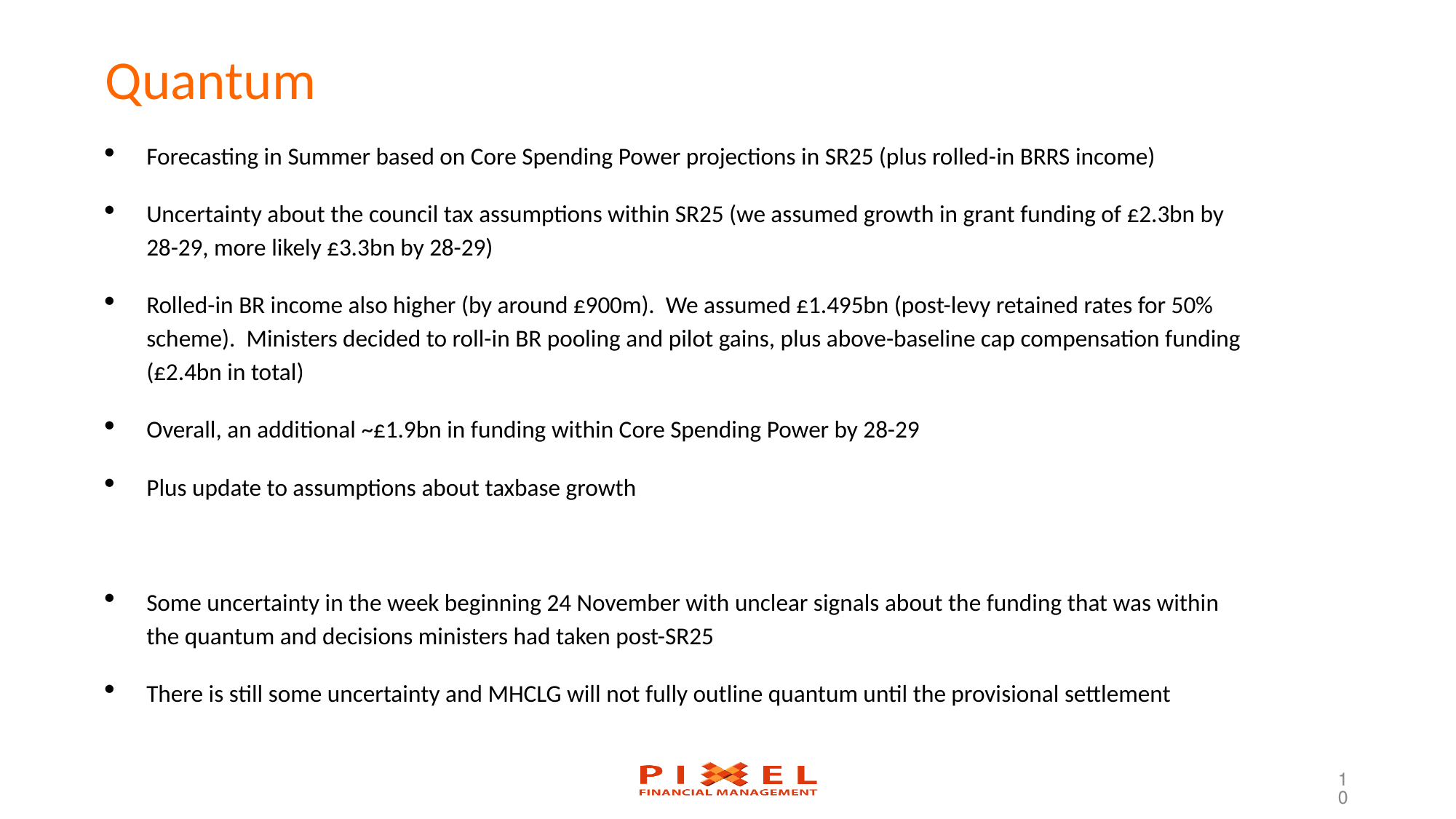

# Quantum
Forecasting in Summer based on Core Spending Power projections in SR25 (plus rolled-in BRRS income)
Uncertainty about the council tax assumptions within SR25 (we assumed growth in grant funding of £2.3bn by 28-29, more likely £3.3bn by 28-29)
Rolled-in BR income also higher (by around £900m).  We assumed £1.495bn (post-levy retained rates for 50% scheme).  Ministers decided to roll-in BR pooling and pilot gains, plus above-baseline cap compensation funding (£2.4bn in total)
Overall, an additional ~£1.9bn in funding within Core Spending Power by 28-29
Plus update to assumptions about taxbase growth

Some uncertainty in the week beginning 24 November with unclear signals about the funding that was within the quantum and decisions ministers had taken post-SR25
There is still some uncertainty and MHCLG will not fully outline quantum until the provisional settlement

10